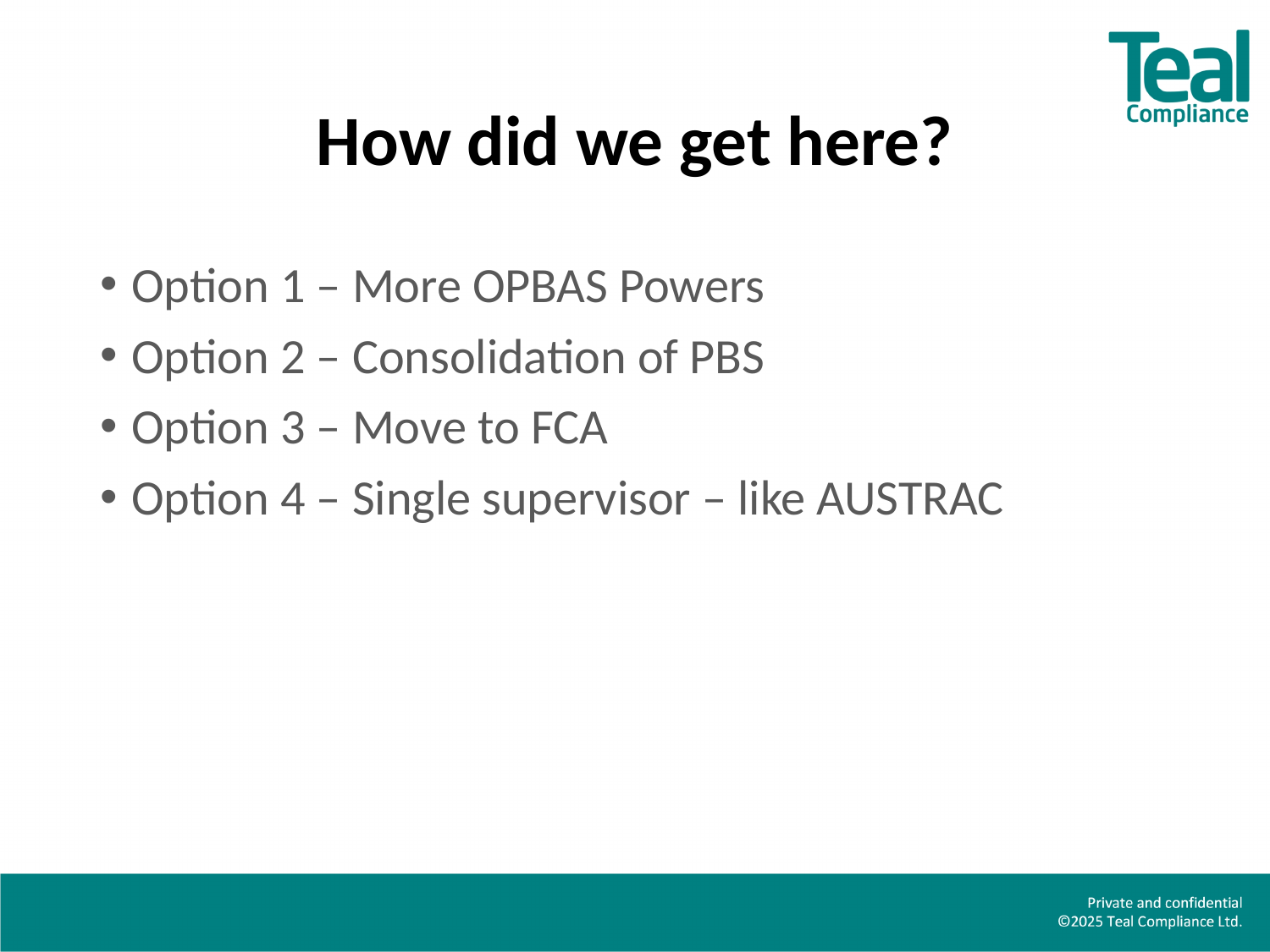

# How did we get here?
Option 1 – More OPBAS Powers
Option 2 – Consolidation of PBS
Option 3 – Move to FCA
Option 4 – Single supervisor – like AUSTRAC